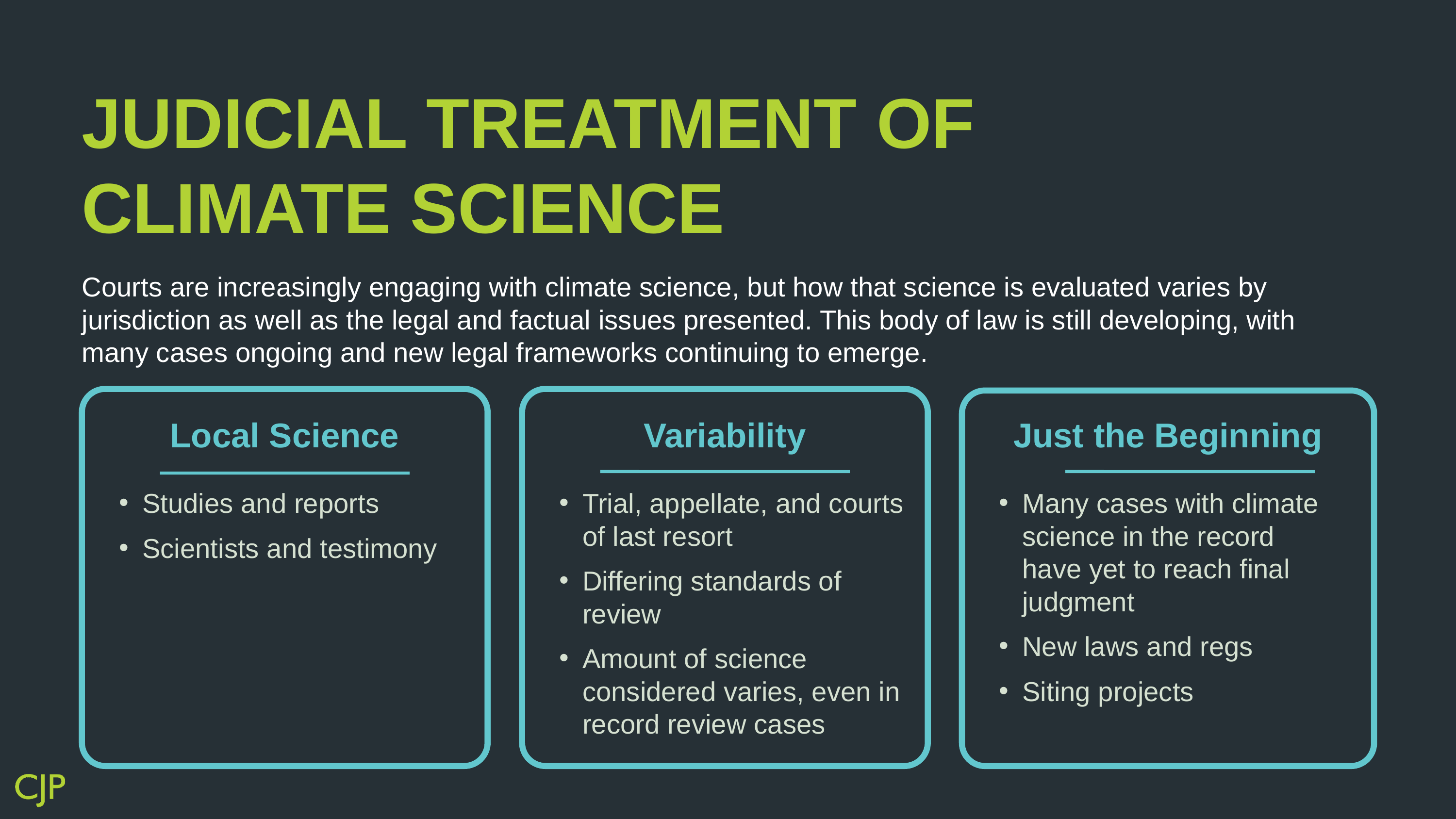

JUDICIAL TREATMENT OF CLIMATE SCIENCE
Courts are increasingly engaging with climate science, but how that science is evaluated varies by jurisdiction as well as the legal and factual issues presented. This body of law is still developing, with many cases ongoing and new legal frameworks continuing to emerge.

Local Science
Variability
Just the Beginning

Studies and reports

Scientists and testimony

Trial, appellate, and courts of last resort

Differing standards of review

Amount of science considered varies, even in record review cases
Many cases with climate science in the record have yet to reach final judgment

New laws and regs

Siting projects